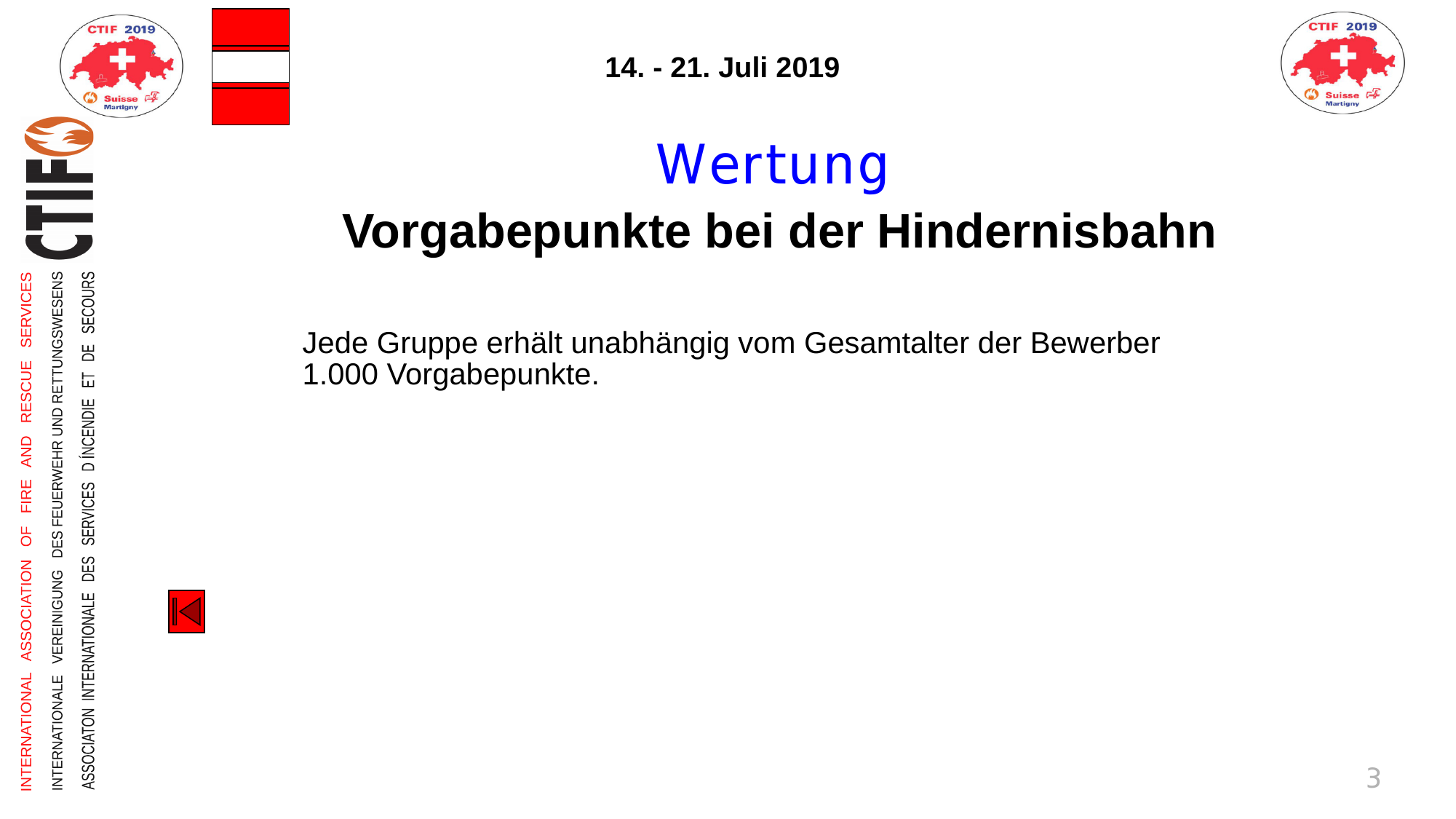

Wertung
Vorgabepunkte bei der Hindernisbahn
Jede Gruppe erhält unabhängig vom Gesamtalter der Bewerber
1.000 Vorgabepunkte.